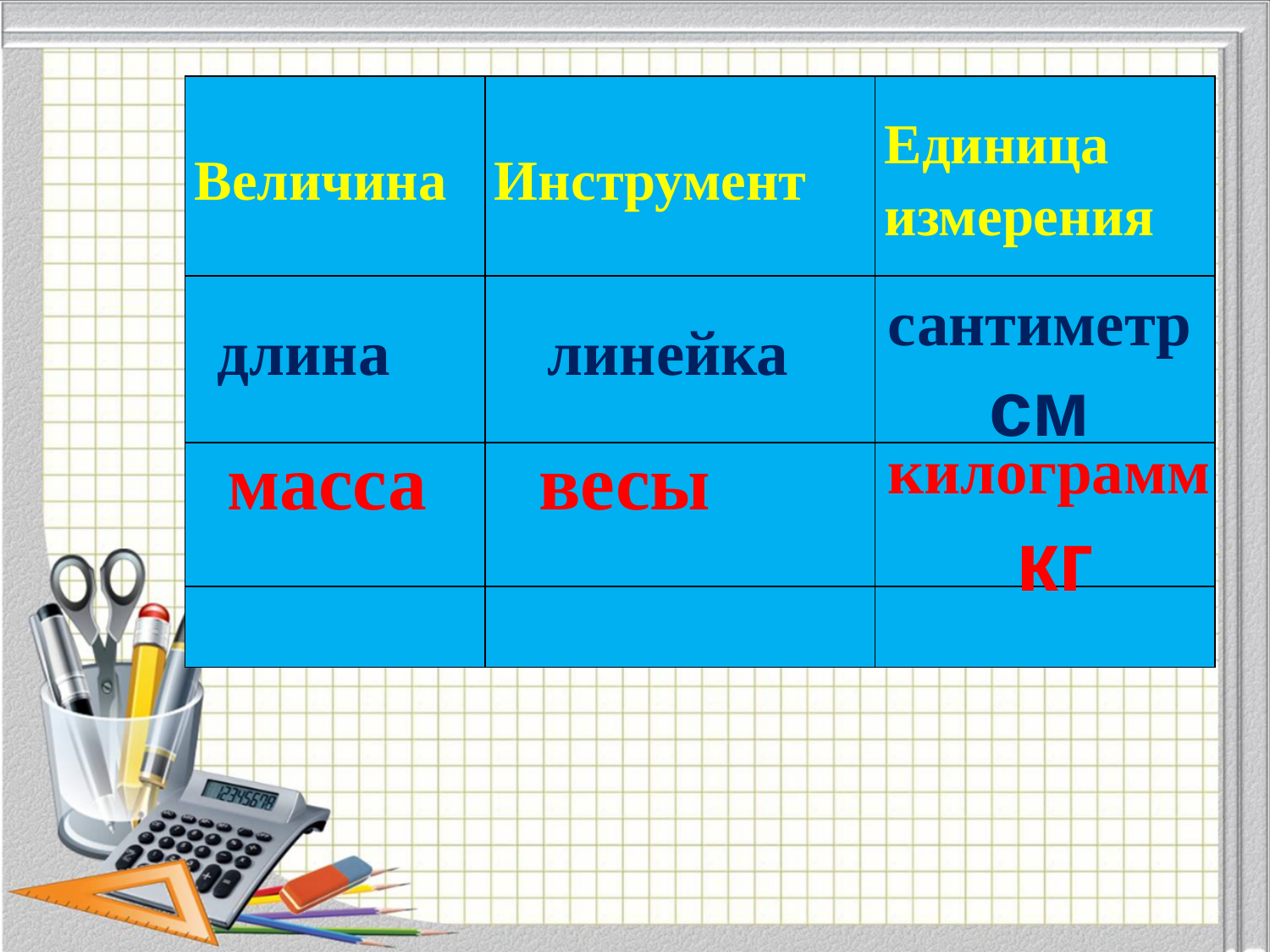

| Величина | Инструмент | Единица измерения |
| --- | --- | --- |
|  |  |  |
|  |  |  |
|  |  |  |
сантиметр
см
длина

линейка
килограмм
кг
масса

весы